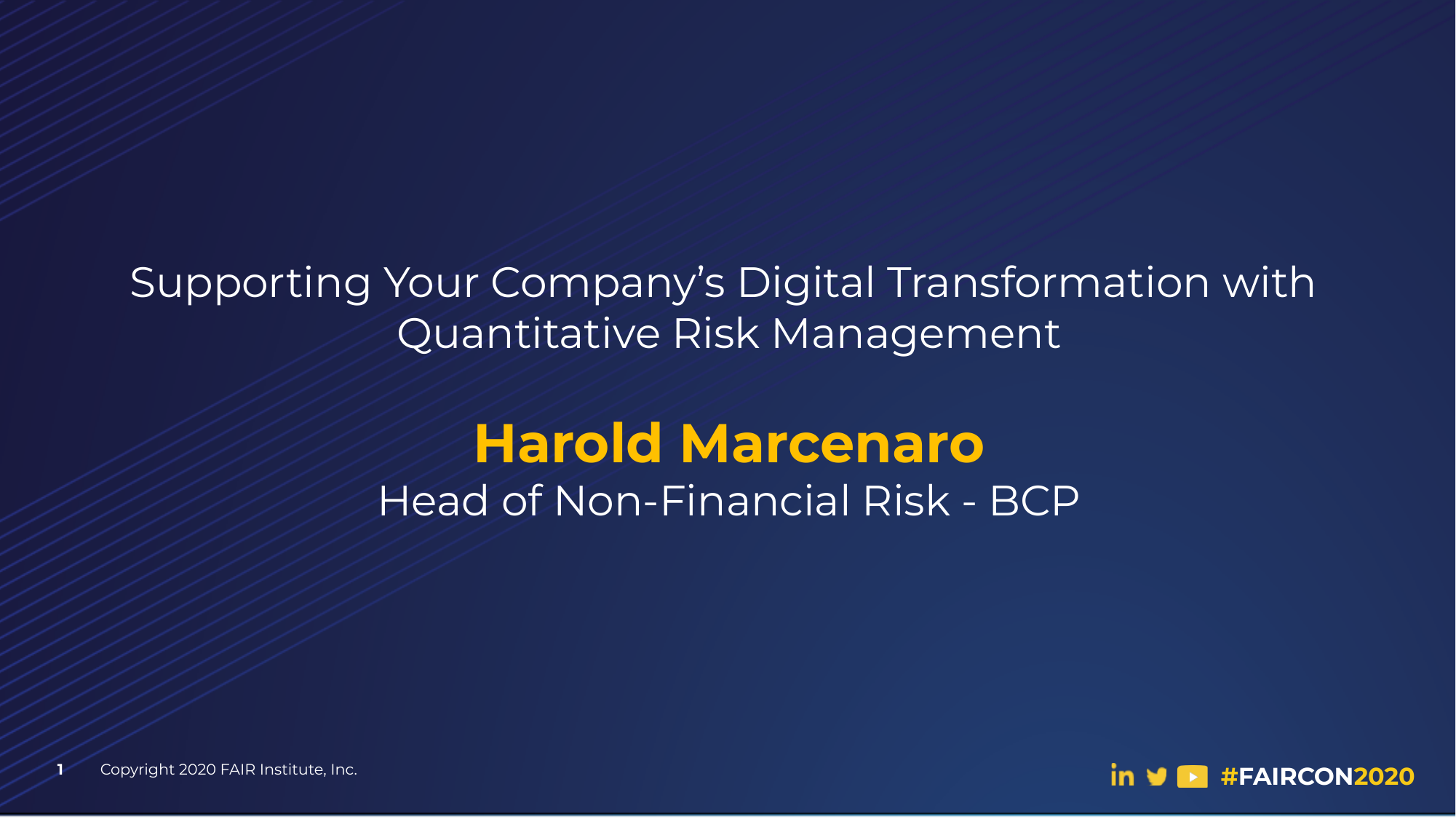

Supporting Your Company’s Digital Transformation with
Quantitative Risk Management

Harold Marcenaro
Head of Non-Financial Risk - BCP
1
Copyright 2020 FAIR Institute, Inc.